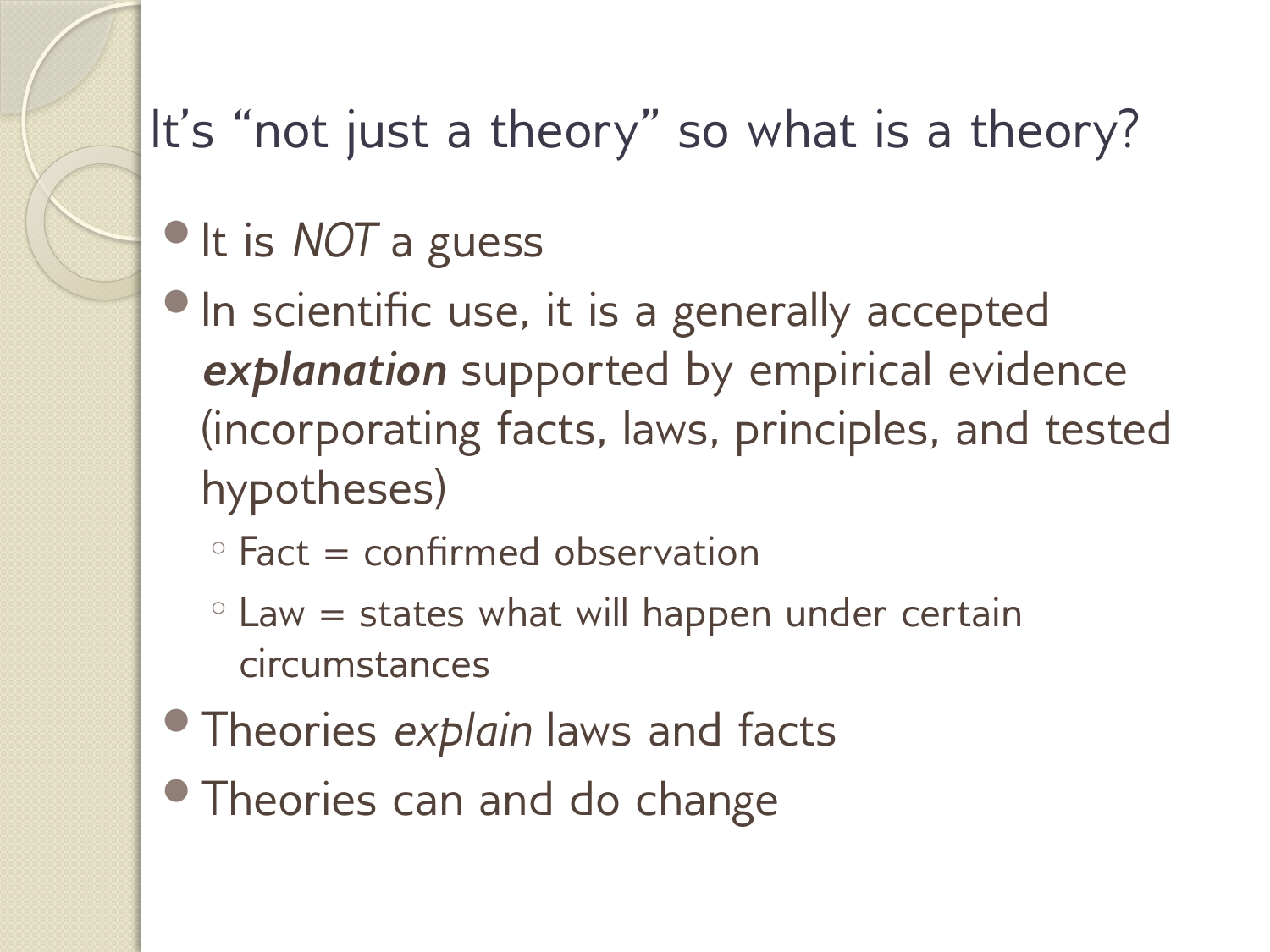

# It’s “not just a theory” so what is a theory?
It is NOT a guess
In scientific use, it is a generally accepted explanation supported by empirical evidence (incorporating facts, laws, principles, and tested hypotheses)
Fact = confirmed observation
Law = states what will happen under certain circumstances
Theories explain laws and facts
Theories can and do change